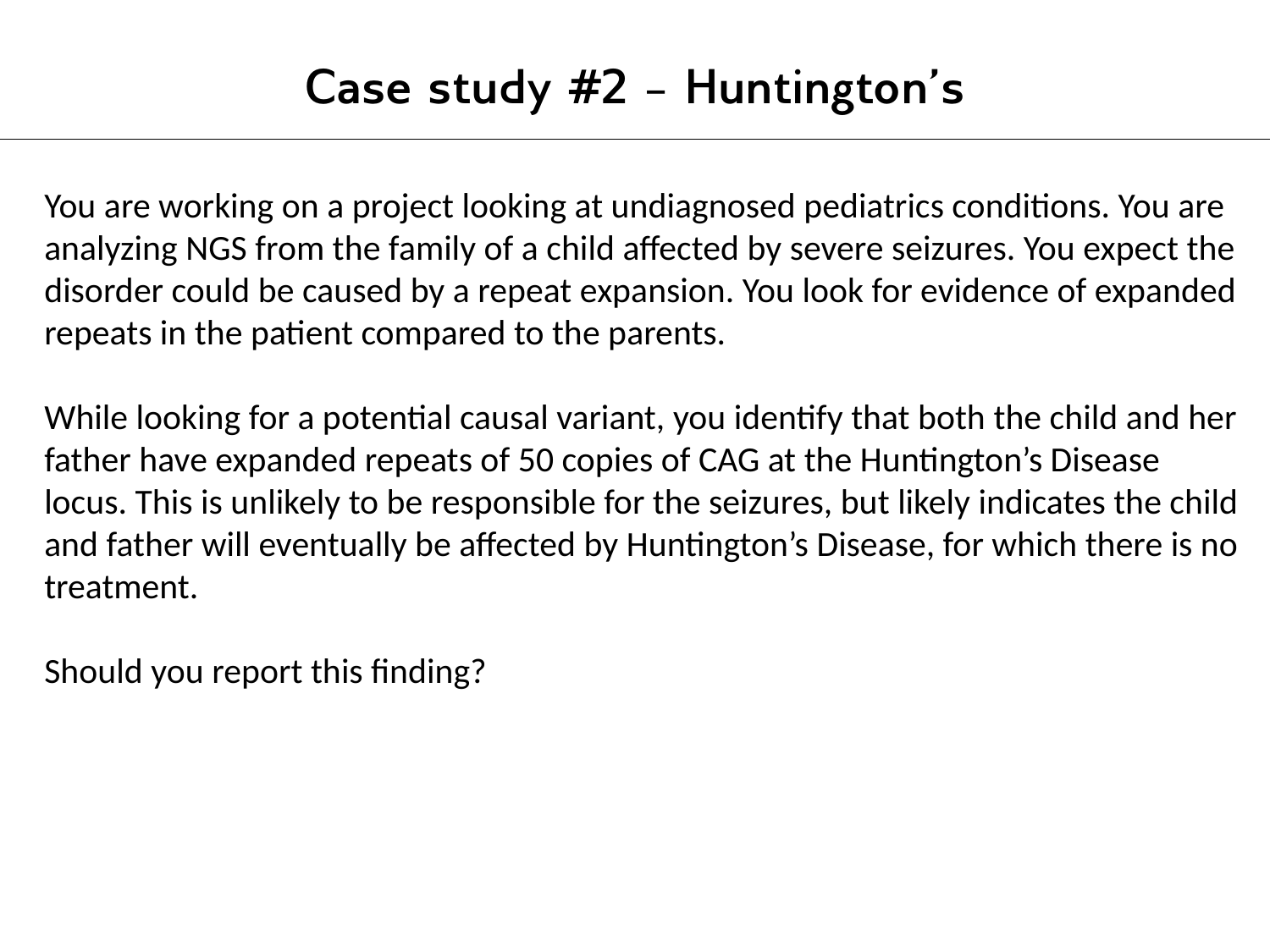

Case study #2 – Huntington’s
You are working on a project looking at undiagnosed pediatrics conditions. You are analyzing NGS from the family of a child affected by severe seizures. You expect the disorder could be caused by a repeat expansion. You look for evidence of expanded repeats in the patient compared to the parents.

While looking for a potential causal variant, you identify that both the child and her father have expanded repeats of 50 copies of CAG at the Huntington’s Disease locus. This is unlikely to be responsible for the seizures, but likely indicates the child and father will eventually be affected by Huntington’s Disease, for which there is no treatment.

Should you report this finding?